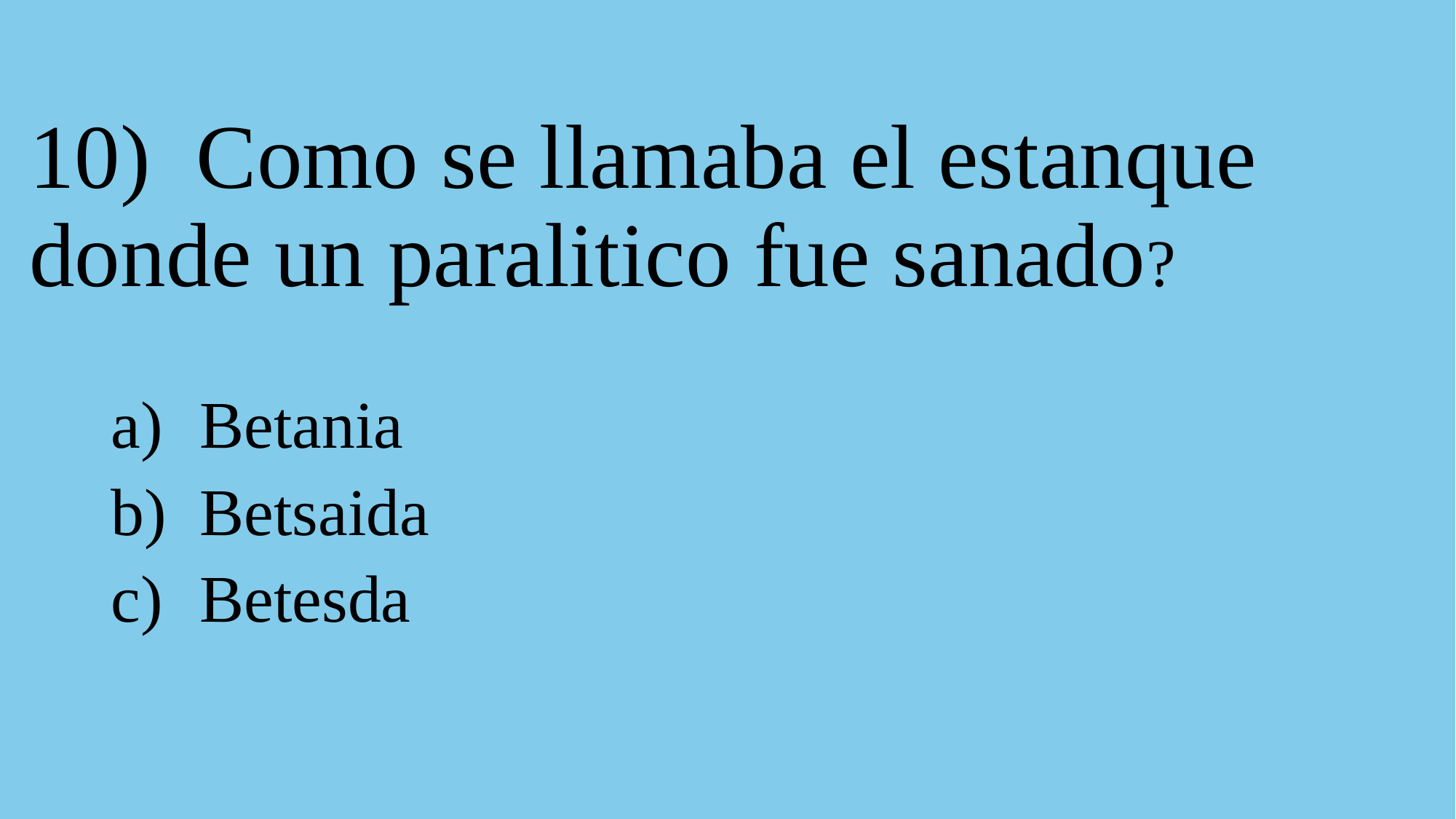

# 10)  Como se llamaba el estanque donde un paralitico fue sanado?
Betania
Betsaida
Betesda